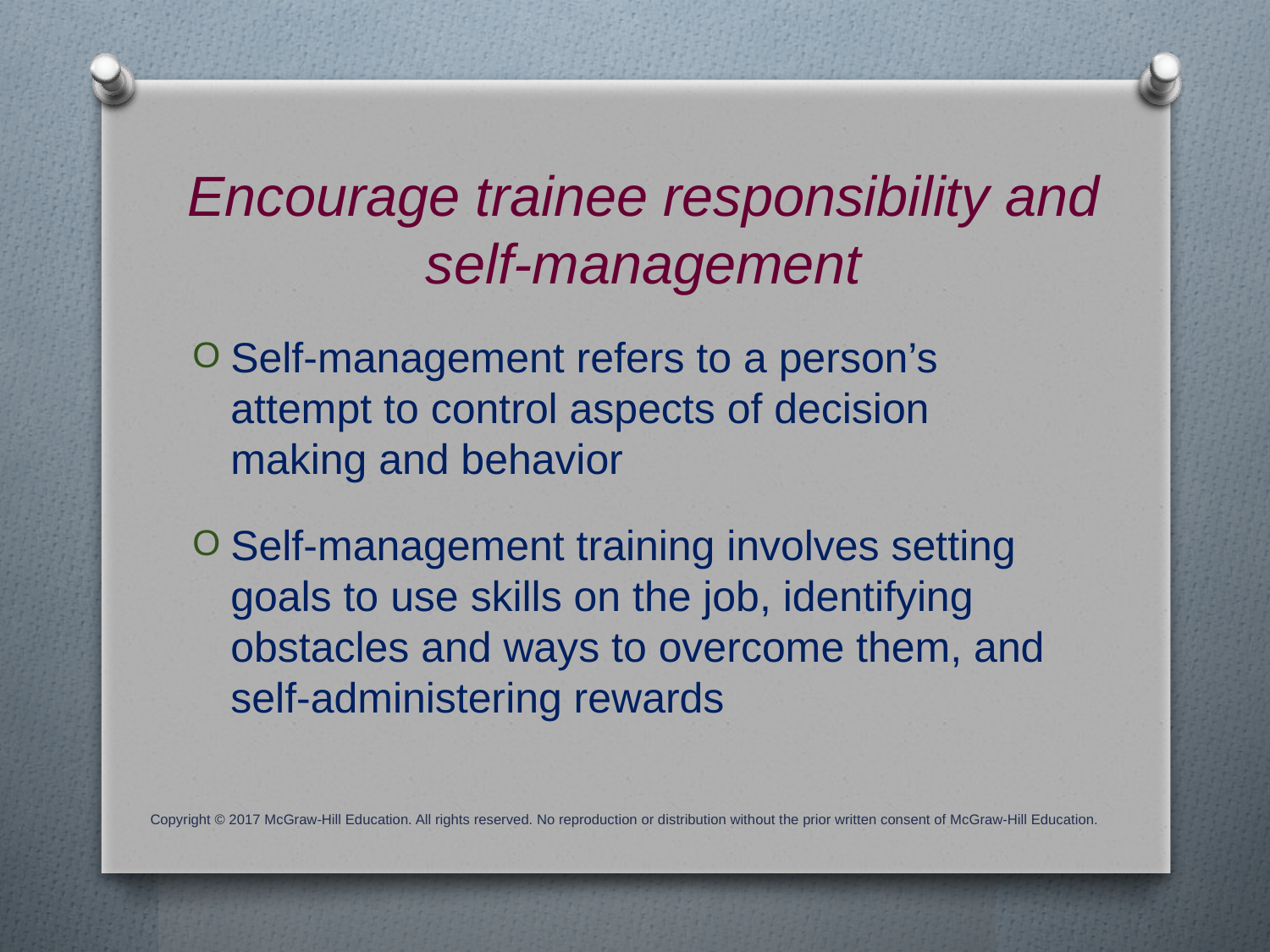

# Encourage trainee responsibility and self-management

Self-management refers to a person’s attempt to control aspects of decision making and behavior

Self-management training involves setting goals to use skills on the job, identifying obstacles and ways to overcome them, and self-administering rewards

Copyright © 2017 McGraw-Hill Education. All rights reserved. No reproduction or distribution without the prior written consent of McGraw-Hill Education.